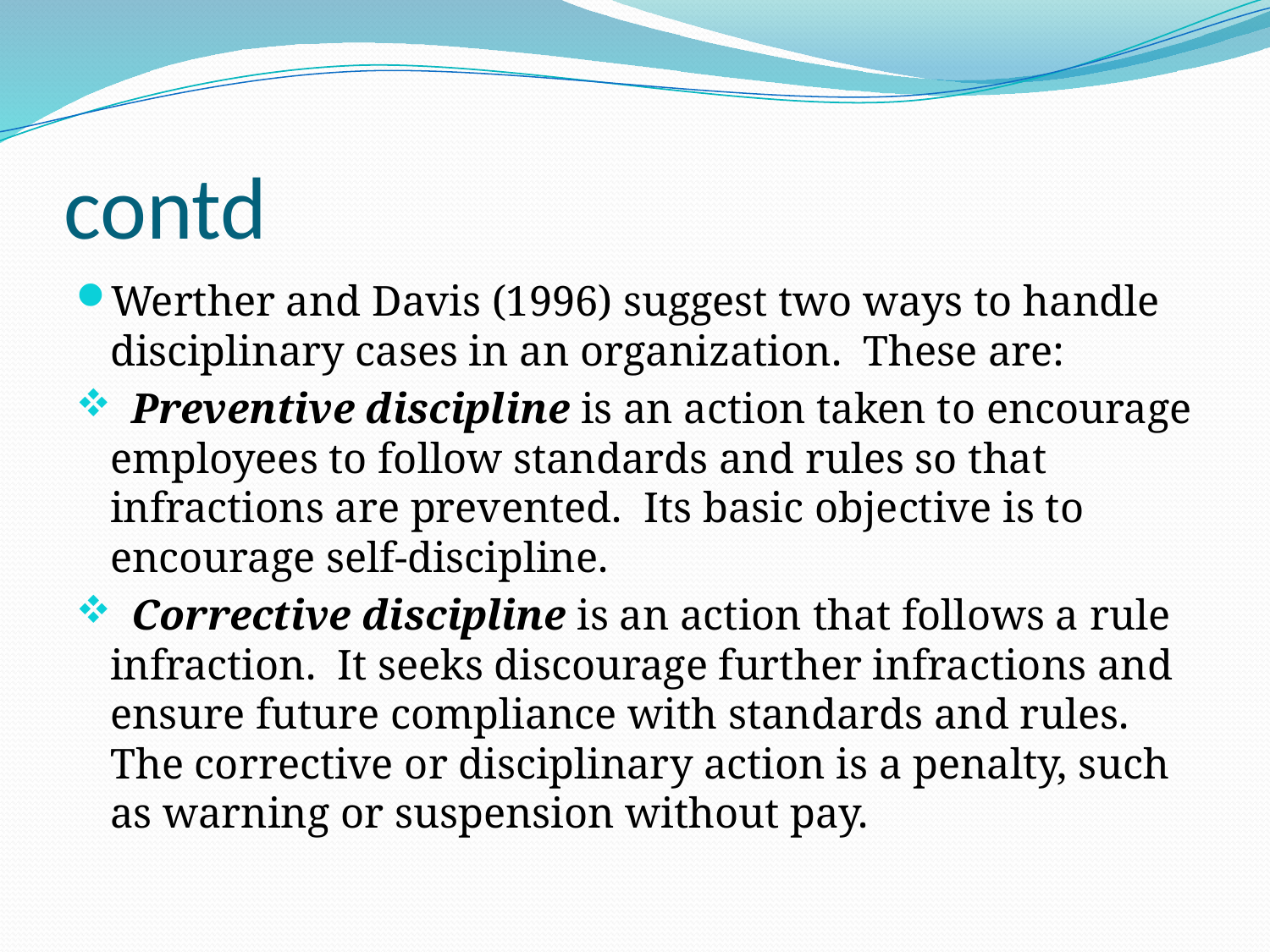

# contd
Werther and Davis (1996) suggest two ways to handle disciplinary cases in an organization.  These are:
  Preventive discipline is an action taken to encourage employees to follow standards and rules so that infractions are prevented.  Its basic objective is to encourage self-discipline.
  Corrective discipline is an action that follows a rule infraction.  It seeks discourage further infractions and ensure future compliance with standards and rules.  The corrective or disciplinary action is a penalty, such as warning or suspension without pay.